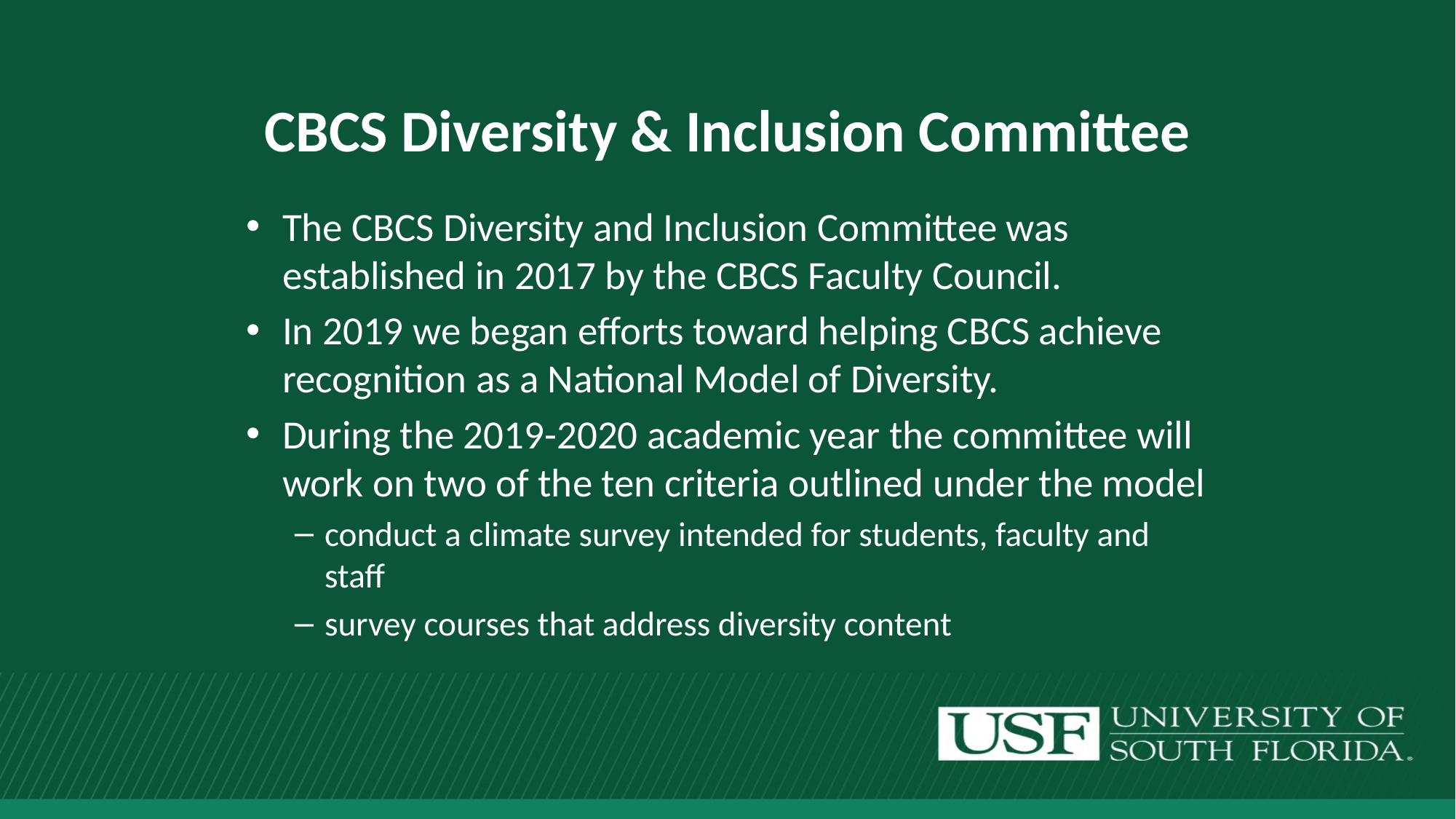

# CBCS Diversity & Inclusion Committee
The CBCS Diversity and Inclusion Committee was established in 2017 by the CBCS Faculty Council.
In 2019 we began efforts toward helping CBCS achieve recognition as a National Model of Diversity.
During the 2019-2020 academic year the committee will work on two of the ten criteria outlined under the model
conduct a climate survey intended for students, faculty and staff
survey courses that address diversity content